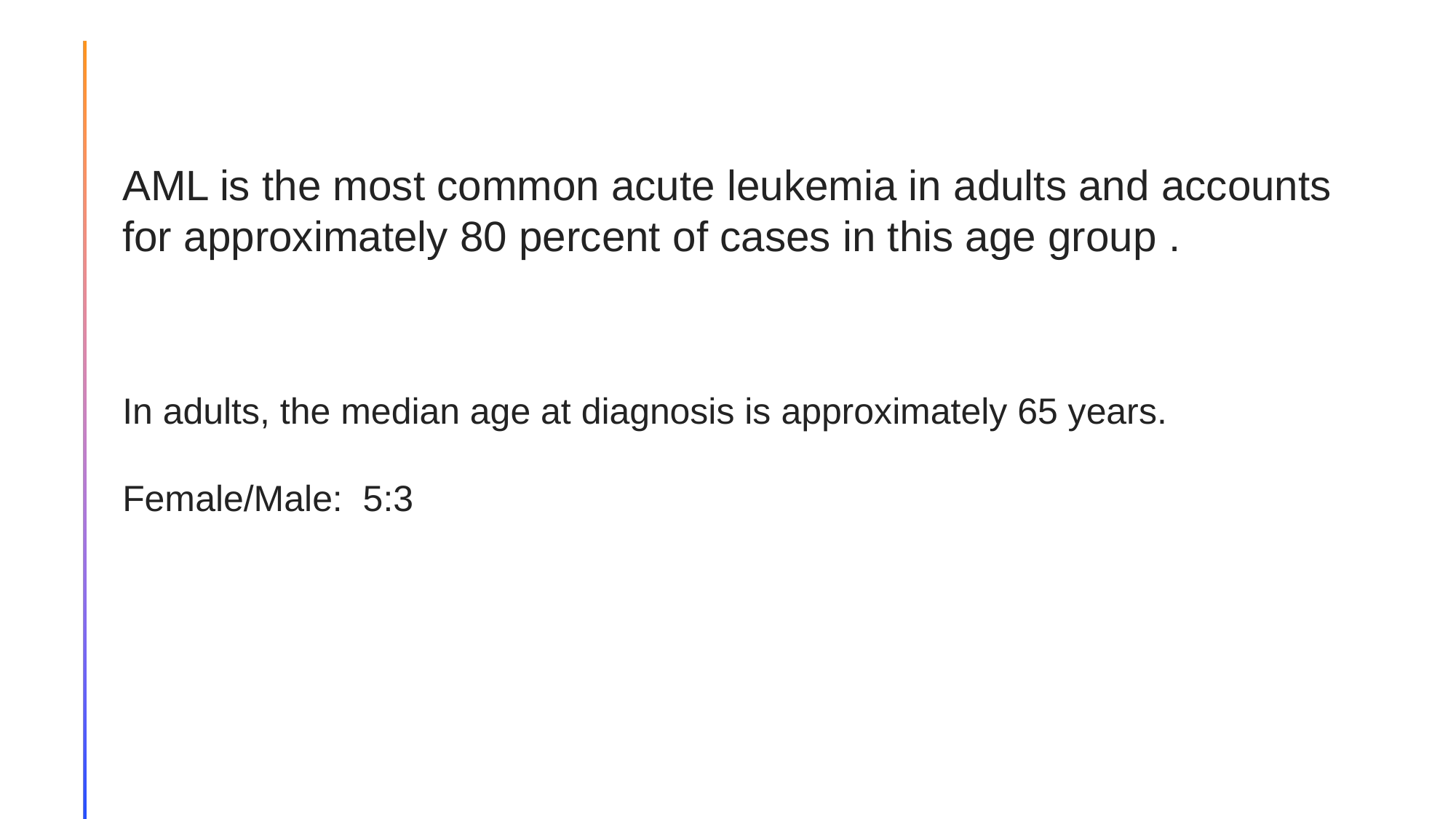

AML is the most common acute leukemia in adults and accounts for approximately 80 percent of cases in this age group .
In adults, the median age at diagnosis is approximately 65 years.

Female/Male:  5:3